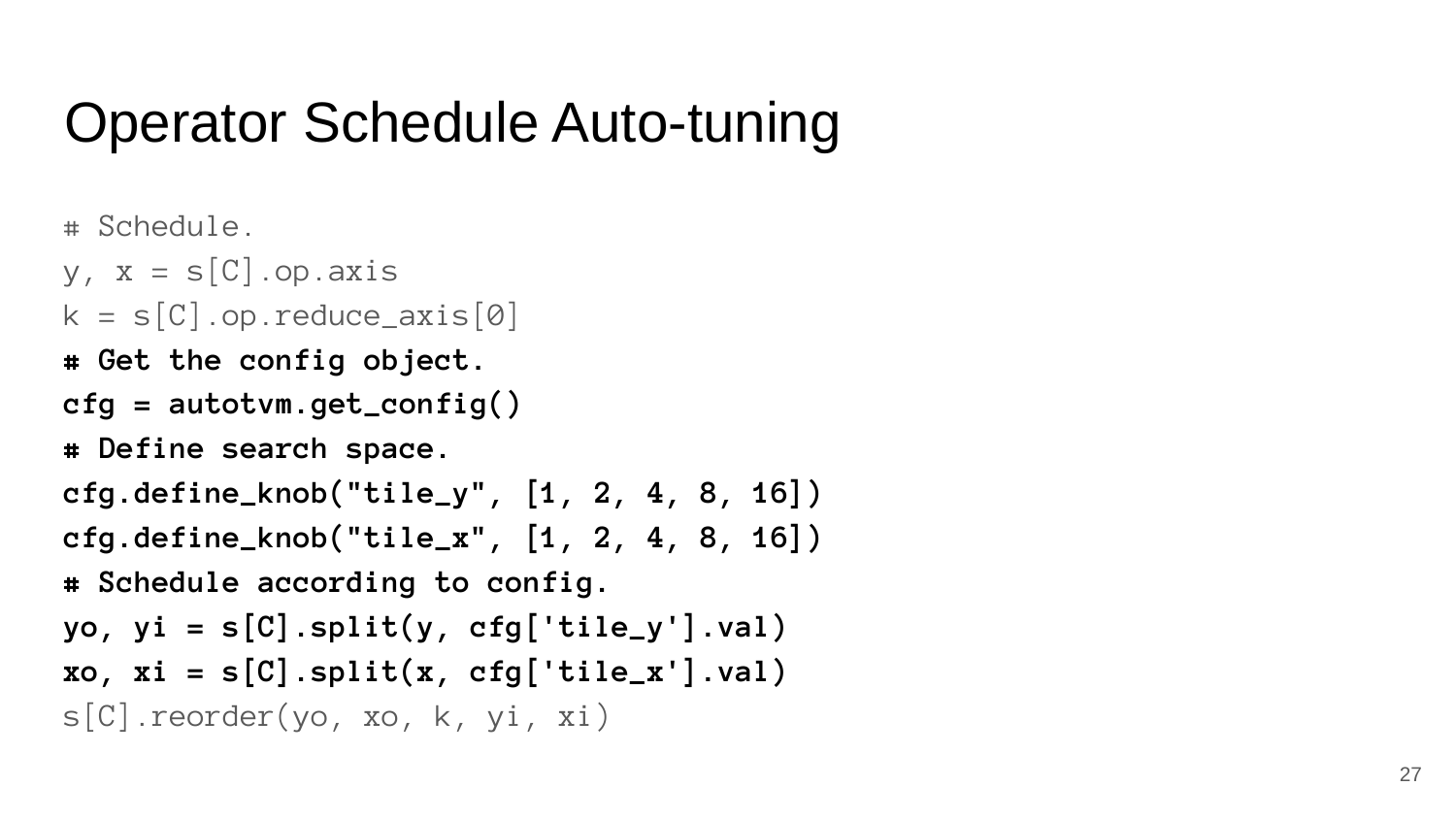

# Operator Schedule Auto-tuning
# Schedule. y, x = s[C].op.axis k = s[C].op.reduce_axis[0] # Get the config object. cfg = autotvm.get_config() # Define search space. cfg.define_knob("tile_y", [1, 2, 4, 8, 16]) cfg.define_knob("tile_x", [1, 2, 4, 8, 16]) # Schedule according to config. yo, yi = s[C].split(y, cfg['tile_y'].val) xo, xi = s[C].split(x, cfg['tile_x'].val) s[C].reorder(yo, xo, k, yi, xi)
27